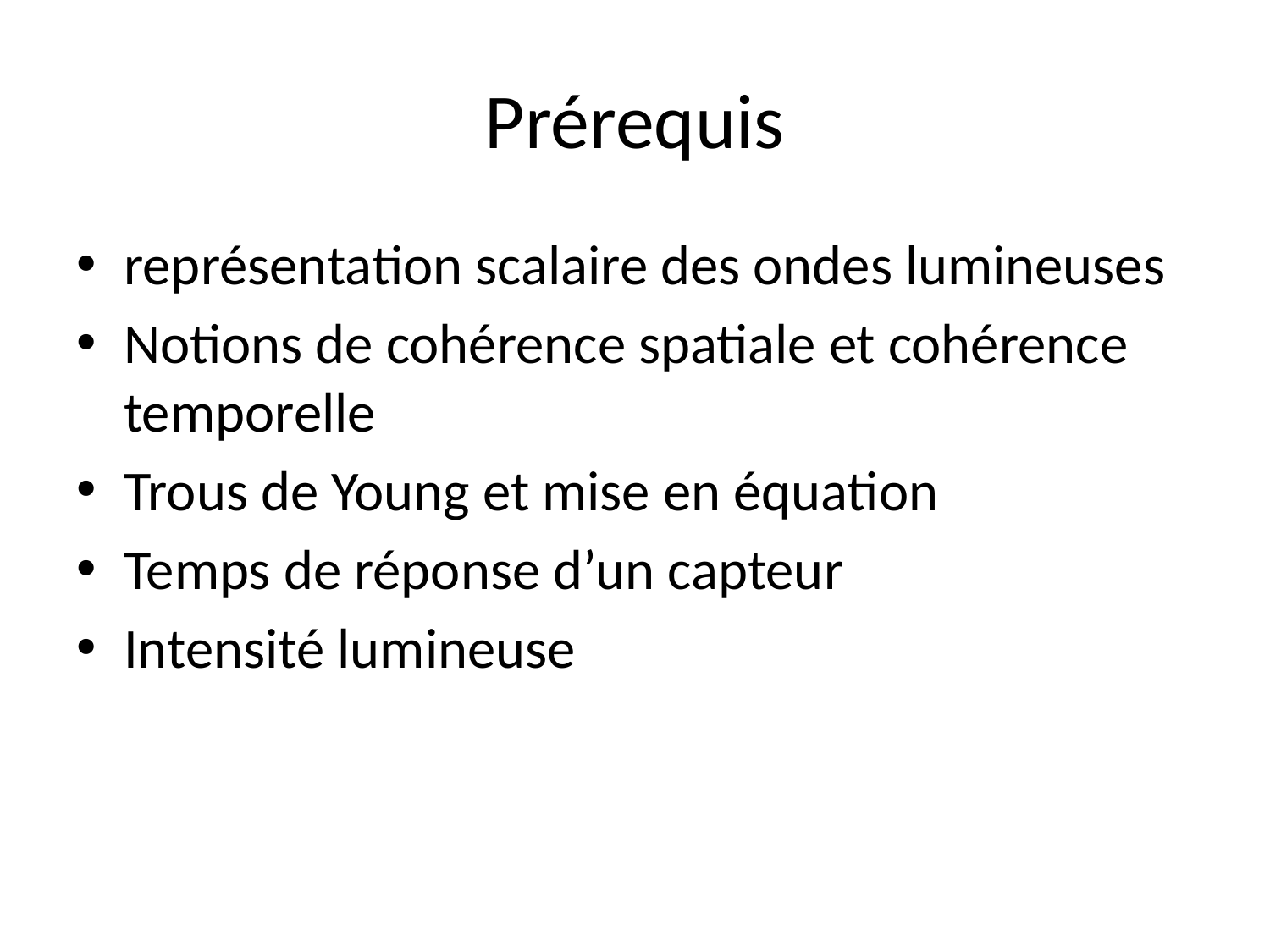

# Prérequis
représentation scalaire des ondes lumineuses
Notions de cohérence spatiale et cohérence temporelle
Trous de Young et mise en équation
Temps de réponse d’un capteur
Intensité lumineuse